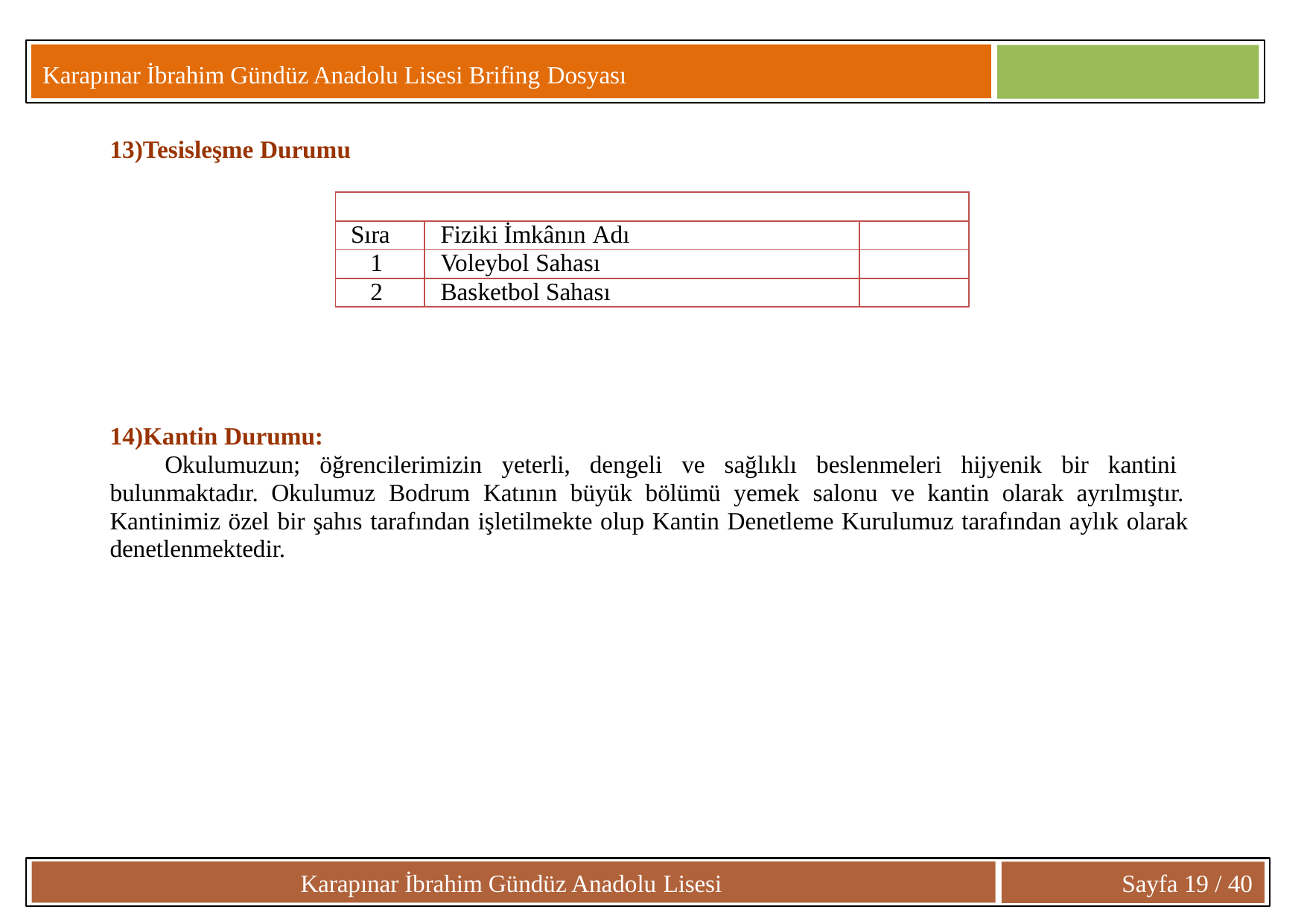

Karapınar İbrahim Gündüz Anadolu Lisesi Brifing Dosyası

13)Tesisleşme Durumu
|  |  |  |
| --- | --- | --- |
| Sıra | Fiziki İmkânın Adı |  |
| 1 | Voleybol Sahası |  |
| 2 | Basketbol Sahası |  |
14)Kantin Durumu:
Okulumuzun; öğrencilerimizin yeterli, dengeli ve sağlıklı beslenmeleri hijyenik bir kantini  bulunmaktadır. Okulumuz Bodrum Katının büyük bölümü yemek salonu ve kantin olarak ayrılmıştır.  Kantinimiz özel bir şahıs tarafından işletilmekte olup Kantin Denetleme Kurulumuz tarafından aylık olarak  denetlenmektedir.

Karapınar İbrahim Gündüz Anadolu Lisesi
Sayfa 19 / 40